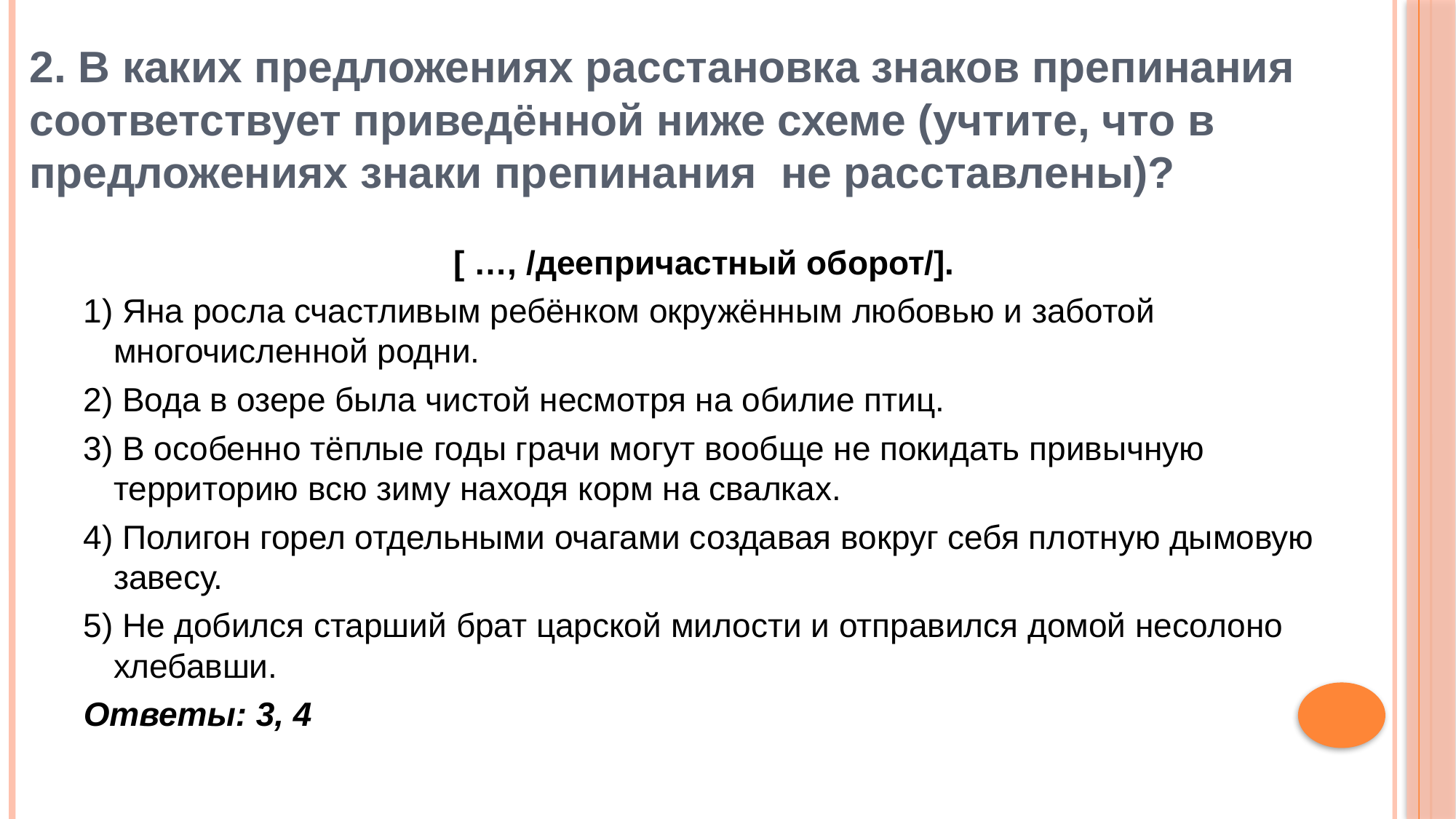

# 2. В каких предложениях расстановка знаков препинания соответствует приведённой ниже схеме (учтите, что в предложениях знаки препинания  не расставлены)?
[ …, /деепричастный оборот/].
1) Яна росла счастливым ребёнком окружённым любовью и заботой многочисленной родни.
2) Вода в озере была чистой несмотря на обилие птиц.
3) В особенно тёплые годы грачи могут вообще не покидать привычную территорию всю зиму находя корм на свалках.
4) Полигон горел отдельными очагами создавая вокруг себя плотную дымовую завесу.
5) Не добился старший брат царской милости и отправился домой несолоно хлебавши.
Ответы: 3, 4